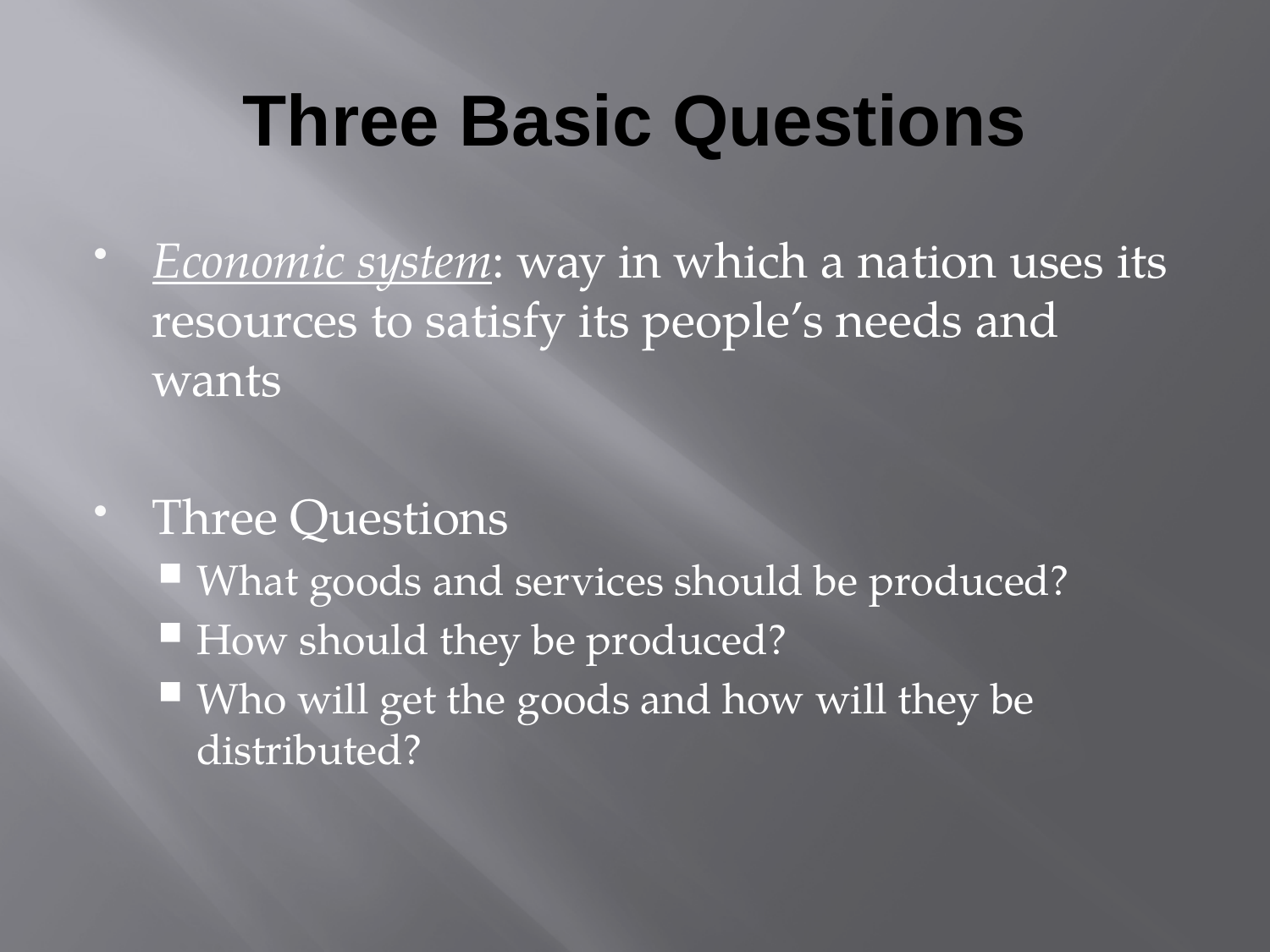

# Three Basic Questions
Economic system: way in which a nation uses its resources to satisfy its people’s needs and wants

Three Questions
What goods and services should be produced?
How should they be produced?
Who will get the goods and how will they be distributed?